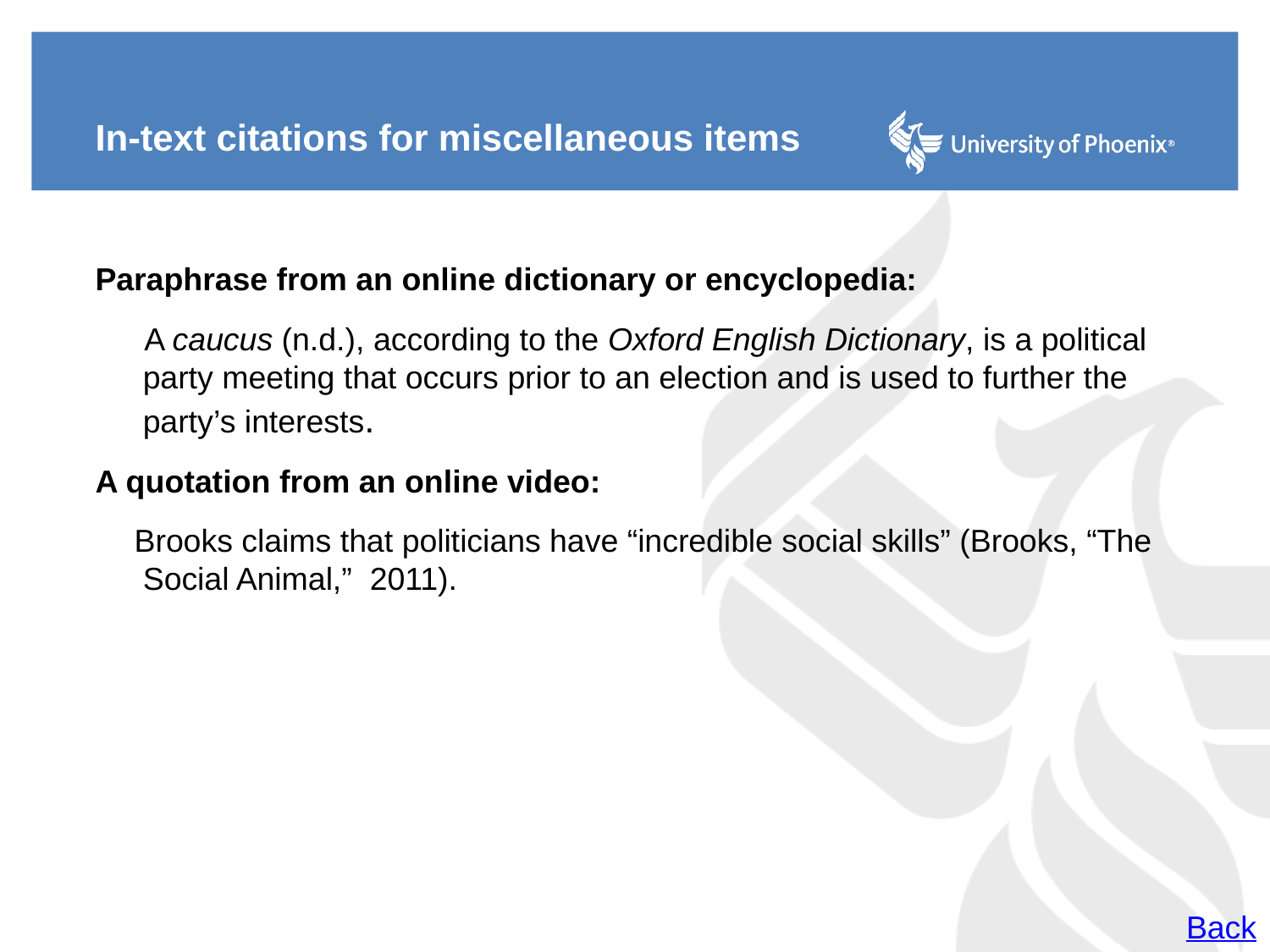

# In-text citations for miscellaneous items
Paraphrase from an online dictionary or encyclopedia:
A caucus (n.d.), according to the Oxford English Dictionary, is a political party meeting that occurs prior to an election and is used to further the party’s interests.
A quotation from an online video:
Brooks claims that politicians have “incredible social skills” (Brooks, “The Social Animal,”  2011).
Back